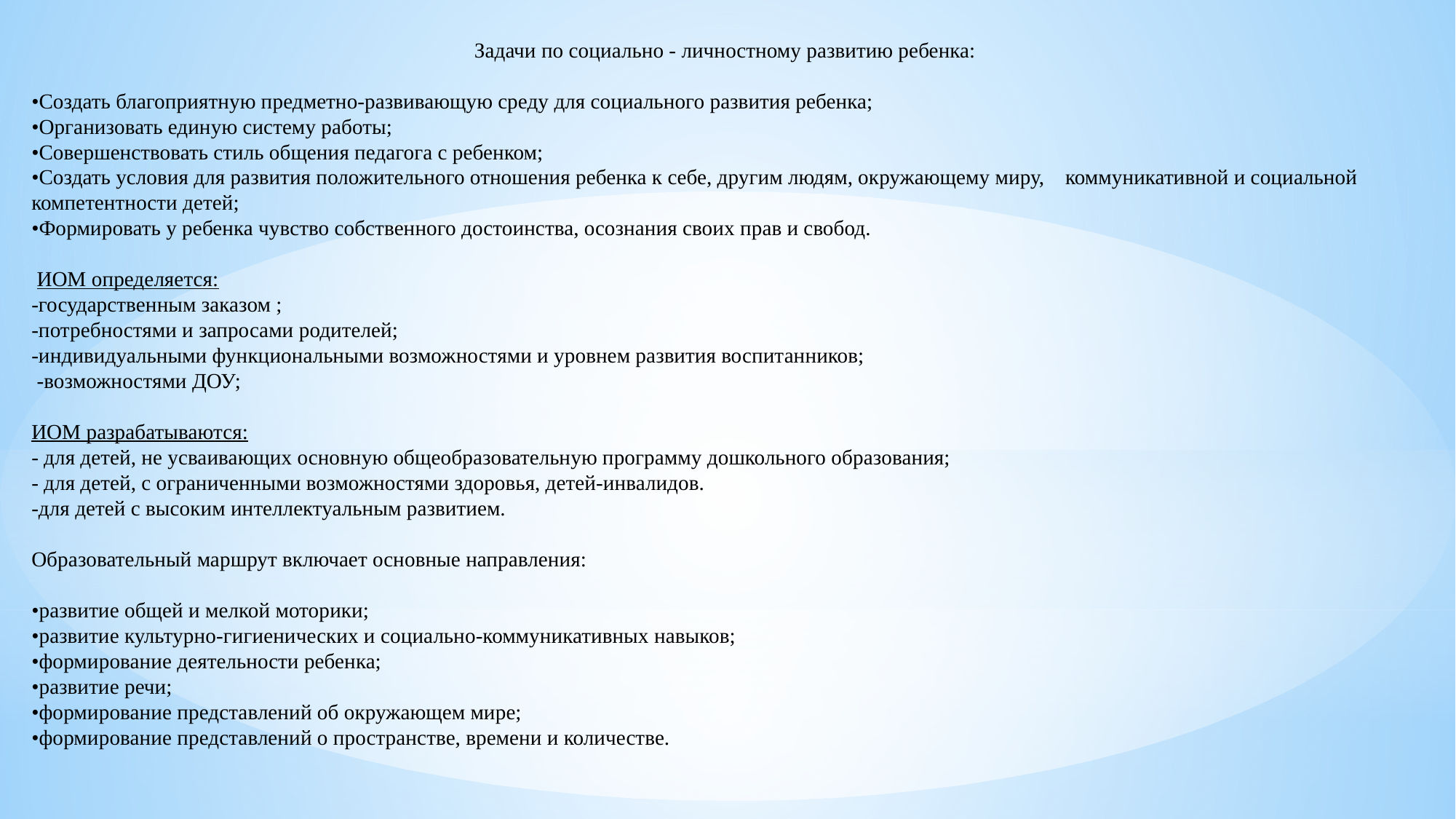

Задачи по социально - личностному развитию ребенка:

•Создать благоприятную предметно-развивающую среду для социального развития ребенка;
•Организовать единую систему работы;
•Совершенствовать стиль общения педагога с ребенком;
•Создать условия для развития положительного отношения ребенка к себе, другим людям, окружающему миру,    коммуникативной и социальной компетентности детей;
•Формировать у ребенка чувство собственного достоинства, осознания своих прав и свобод.

 ИОМ определяется:
-государственным заказом ;
-потребностями и запросами родителей;
-индивидуальными функциональными возможностями и уровнем развития воспитанников;
 -возможностями ДОУ;

ИОМ разрабатываются:
- для детей, не усваивающих основную общеобразовательную программу дошкольного образования;
- для детей, с ограниченными возможностями здоровья, детей-инвалидов.
-для детей с высоким интеллектуальным развитием.

Образовательный маршрут включает основные направления:

•развитие общей и мелкой моторики;
•развитие культурно-гигиенических и социально-коммуникативных навыков;
•формирование деятельности ребенка;
•развитие речи;
•формирование представлений об окружающем мире;
•формирование представлений о пространстве, времени и количестве.